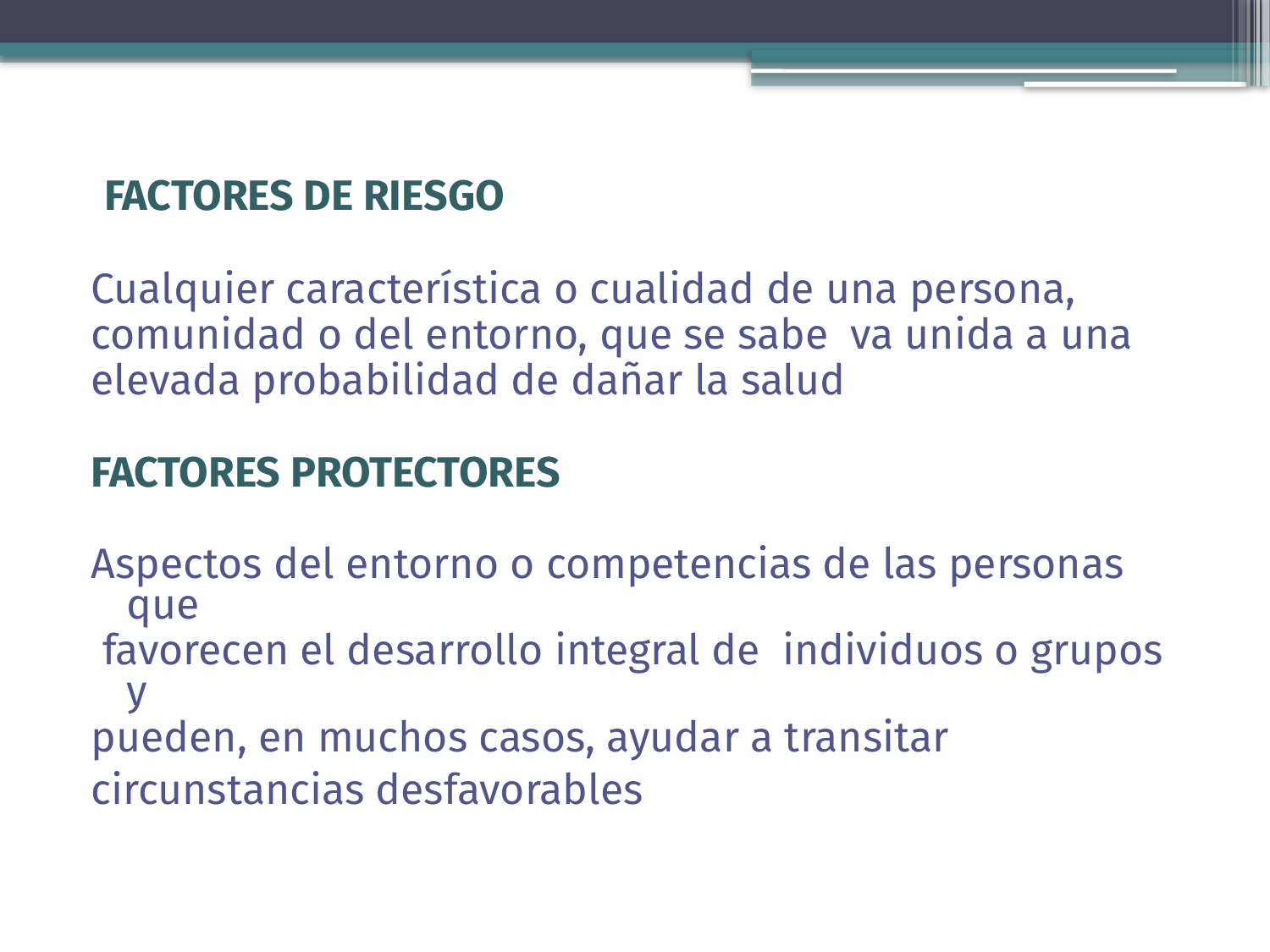

#
 FACTORES DE RIESGO

Cualquier característica o cualidad de una persona,
comunidad o del entorno, que se sabe  va unida a una
elevada probabilidad de dañar la salud

FACTORES PROTECTORES

Aspectos del entorno o competencias de las personas  que
 favorecen el desarrollo integral de  individuos o grupos y
pueden, en muchos casos, ayudar a transitar
circunstancias desfavorables